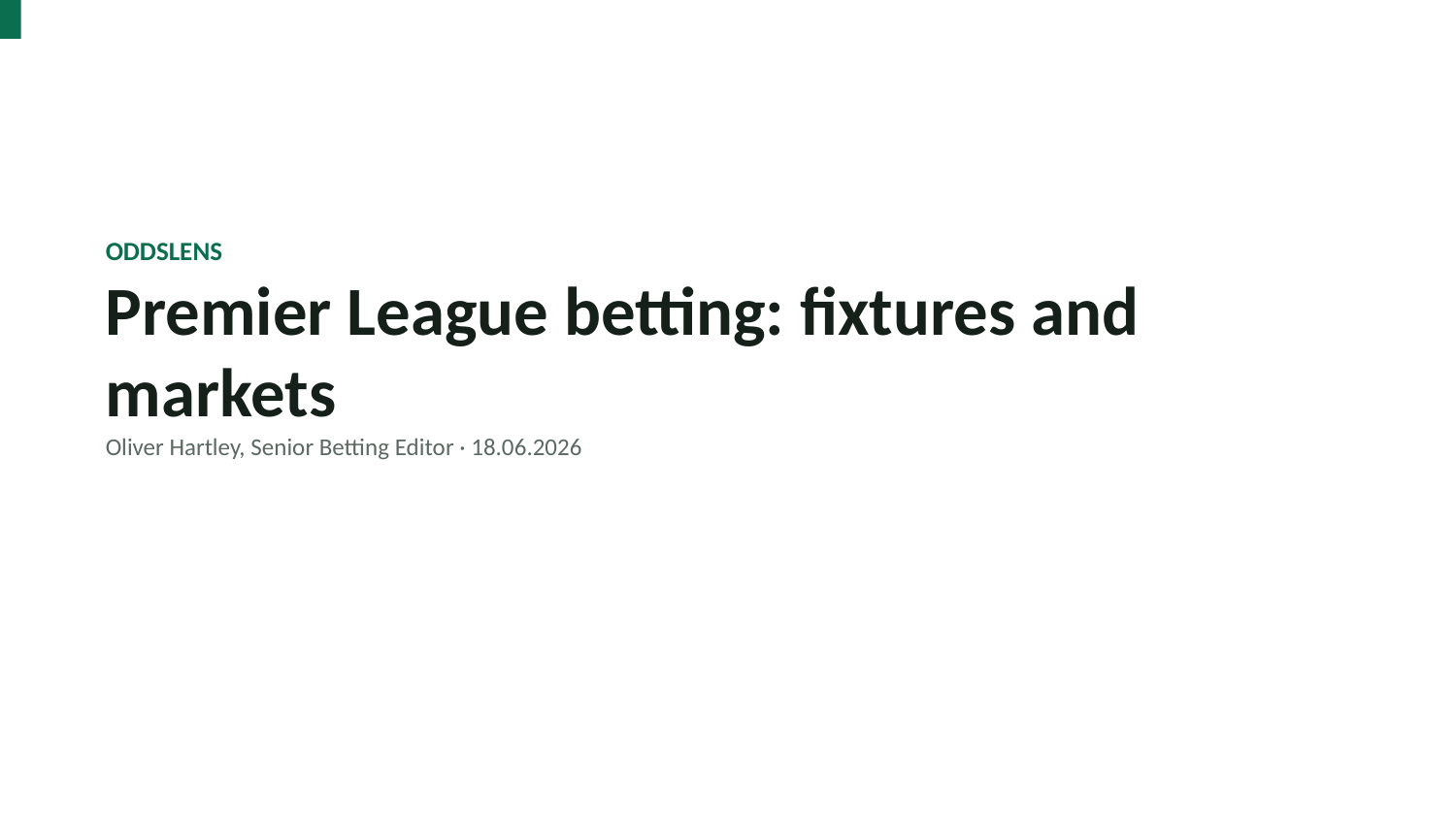

ODDSLENS
Premier League betting: fixtures and markets
Oliver Hartley, Senior Betting Editor · 18.06.2026